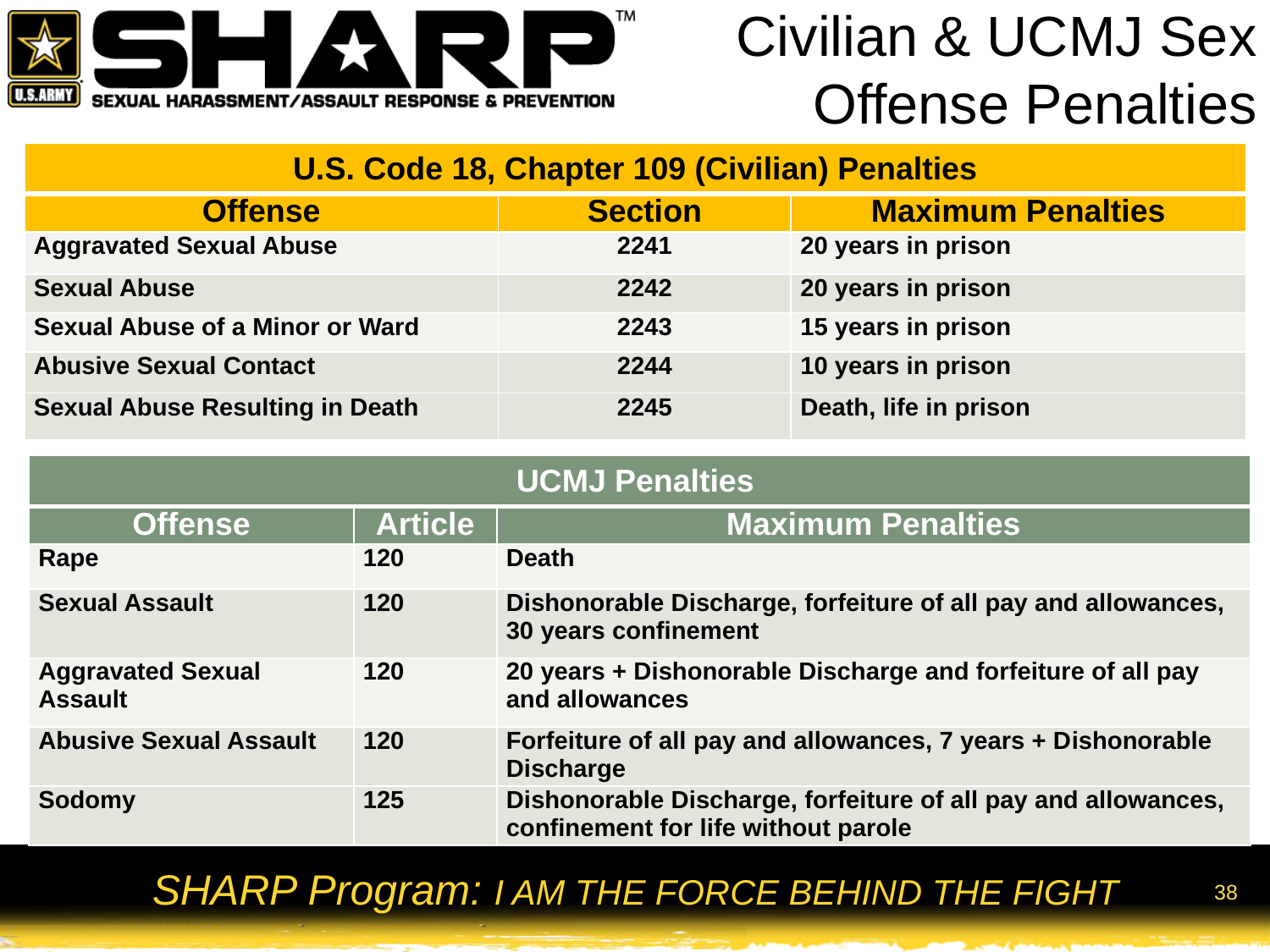

# Civilian & UCMJ Sex Offense Penalties
| U.S. Code 18, Chapter 109 (Civilian) Penalties |  |  |
| --- | --- | --- |
| Offense | Section | Maximum Penalties |
| Aggravated Sexual Abuse | 2241 | 20 years in prison |
| Sexual Abuse | 2242 | 20 years in prison |
| Sexual Abuse of a Minor or Ward | 2243 | 15 years in prison |
| Abusive Sexual Contact | 2244 | 10 years in prison |
| Sexual Abuse Resulting in Death | 2245 | Death, life in prison |
| UCMJ Penalties |  |  |
| --- | --- | --- |
| Offense | Article | Maximum Penalties |
| Rape | 120 | Death |
| Sexual Assault | 120 | Dishonorable Discharge, forfeiture of all pay and allowances, 30 years confinement |
| Aggravated Sexual Assault | 120 | 20 years + Dishonorable Discharge and forfeiture of all pay and allowances |
| Abusive Sexual Assault | 120 | Forfeiture of all pay and allowances, 7 years + Dishonorable Discharge |
| Sodomy | 125 | Dishonorable Discharge, forfeiture of all pay and allowances, confinement for life without parole |